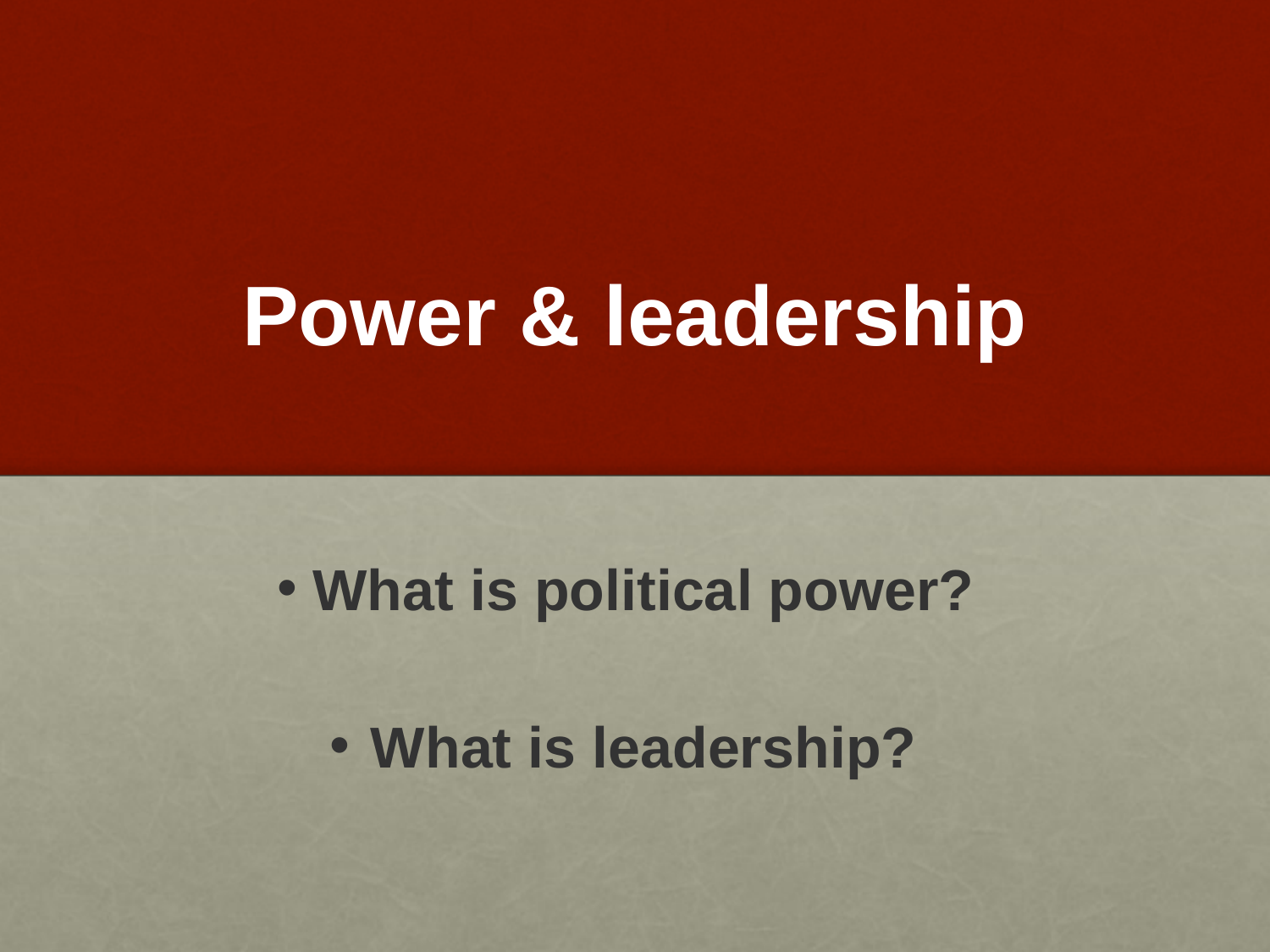

# Power & leadership

What is political power?

What is leadership?